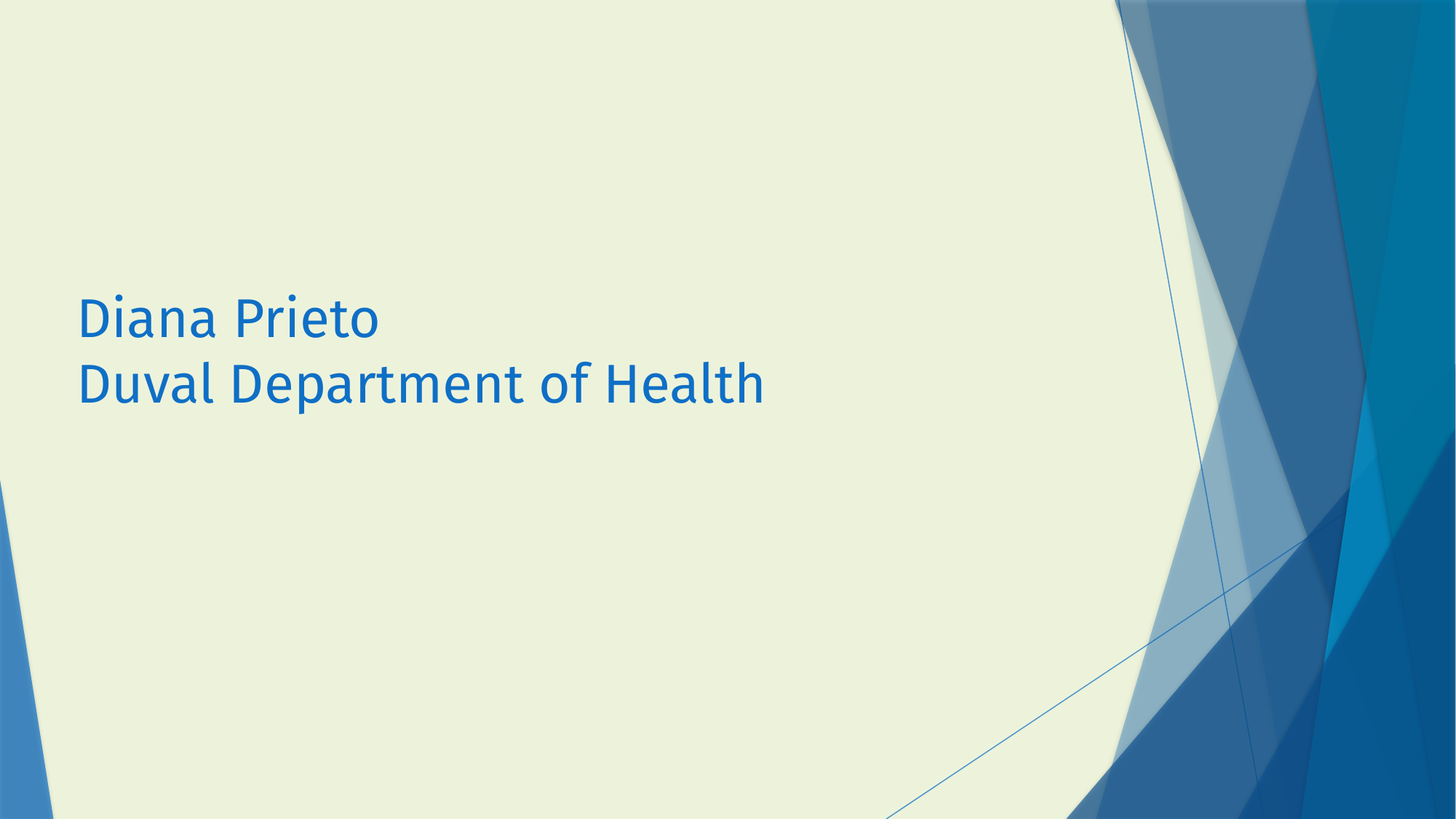

# Diana Prieto Duval Department of Health